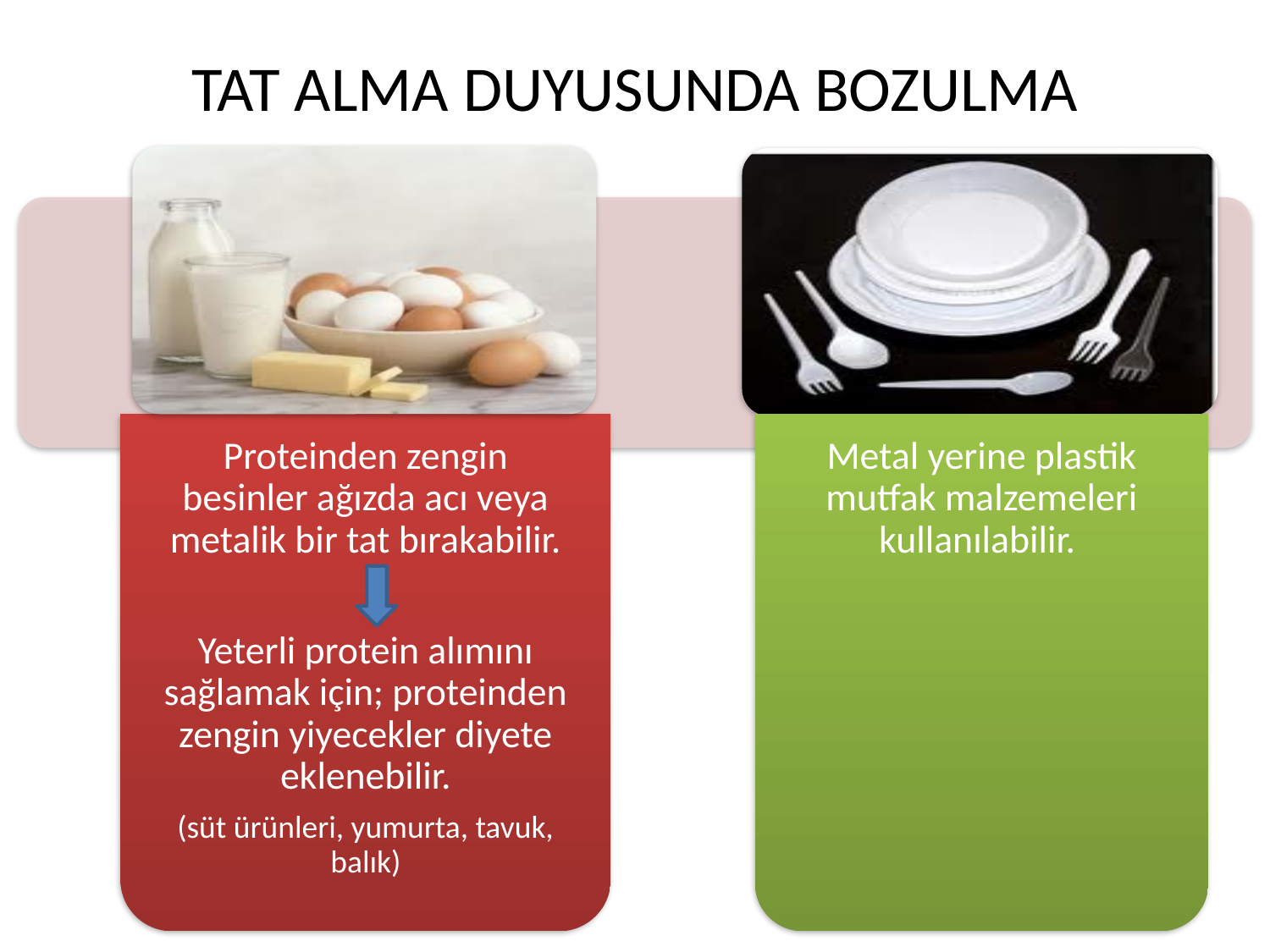

# TAT ALMA DUYUSUNDA BOZULMA
Proteinden zengin besinler ağızda acı veya metalik bir tat bırakabilir.

Yeterli protein alımını sağlamak için; proteinden zengin yiyecekler diyete eklenebilir.
(süt ürünleri, yumurta, tavuk, balık)

Metal yerine plastik mutfak malzemeleri kullanılabilir.